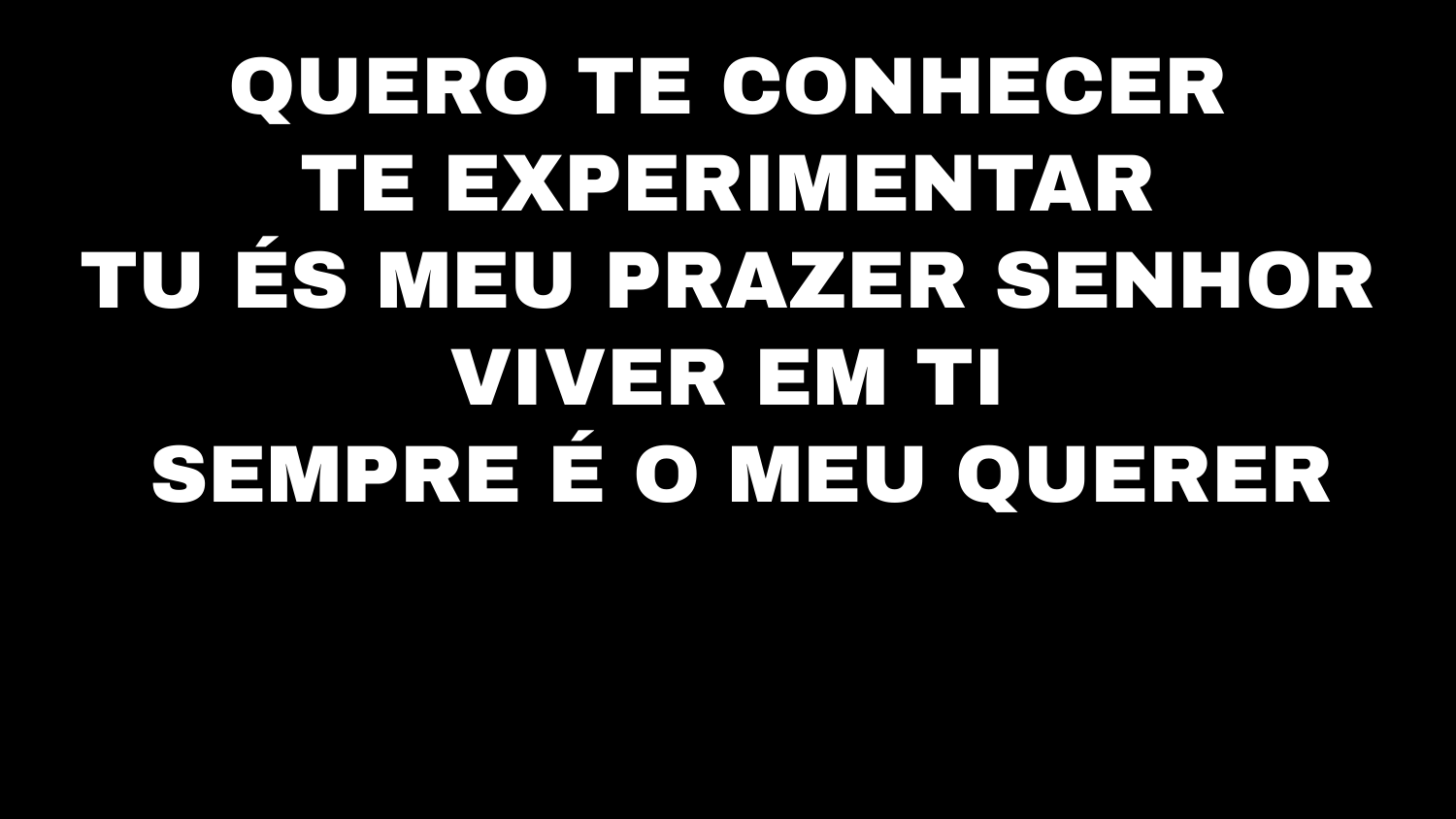

# QUERO TE CONHECER TE EXPERIMENTAR TU ÉS MEU PRAZER SENHOR VIVER EM TI SEMPRE É O MEU QUERER